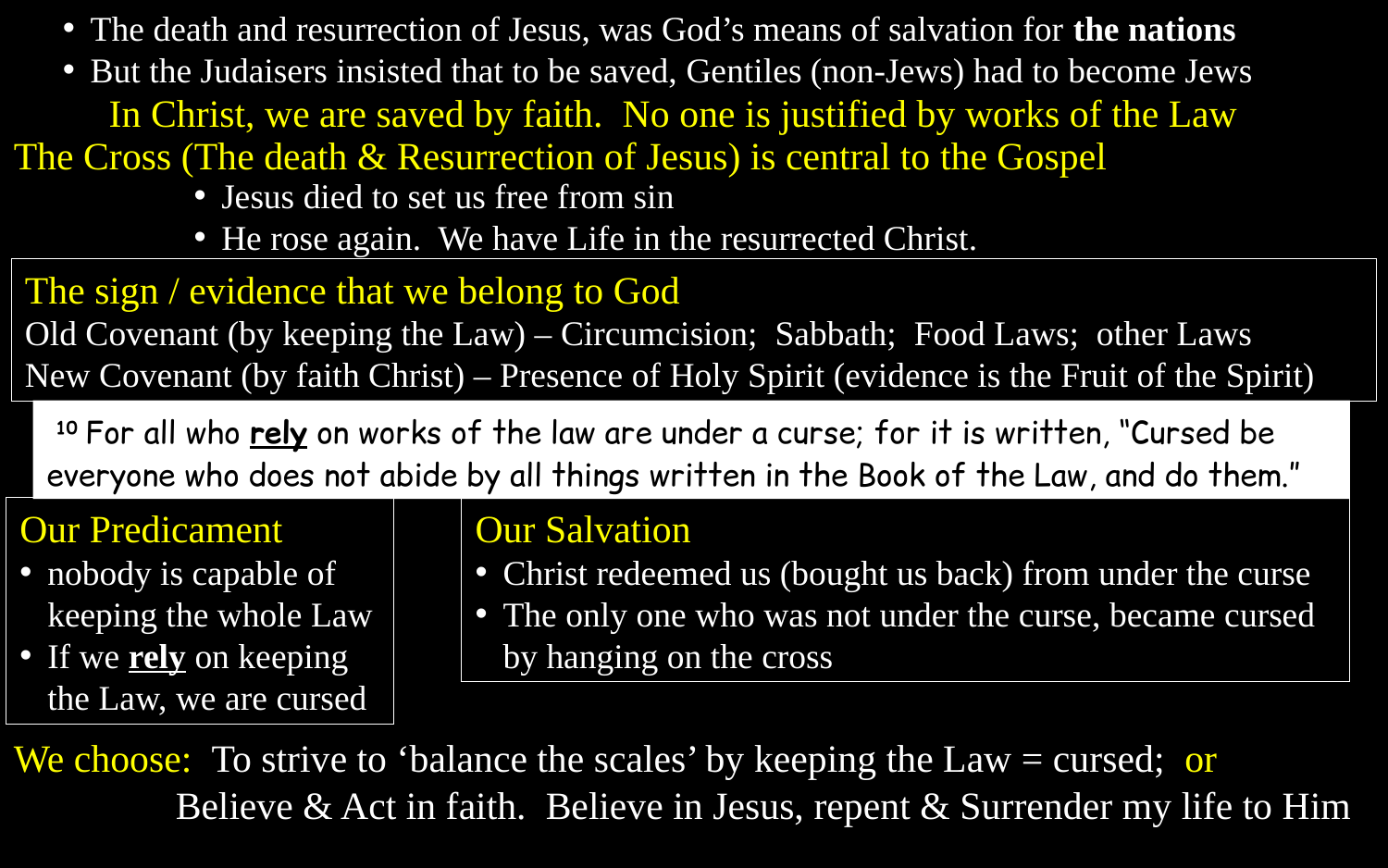

The death and resurrection of Jesus, was God’s means of salvation for the nations
But the Judaisers insisted that to be saved, Gentiles (non-Jews) had to become Jews
In Christ, we are saved by faith.  No one is justified by works of the Law
The Cross (The death & Resurrection of Jesus) is central to the Gospel
Jesus died to set us free from sin
He rose again.  We have Life in the resurrected Christ.
The sign / evidence that we belong to God
Old Covenant (by keeping the Law) – Circumcision;  Sabbath;  Food Laws;  other Laws
New Covenant (by faith Christ) – Presence of Holy Spirit (evidence is the Fruit of the Spirit)
 10 For all who rely on works of the law are under a curse; for it is written, “Cursed be everyone who does not abide by all things written in the Book of the Law, and do them.”
Our Salvation
Christ redeemed us (bought us back) from under the curse
The only one who was not under the curse, became cursed by hanging on the cross
Our Predicament
nobody is capable of keeping the whole Law
If we rely on keeping the Law, we are cursed
We choose:  To strive to ‘balance the scales’ by keeping the Law = cursed;  or
Believe & Act in faith.  Believe in Jesus, repent & Surrender my life to Him